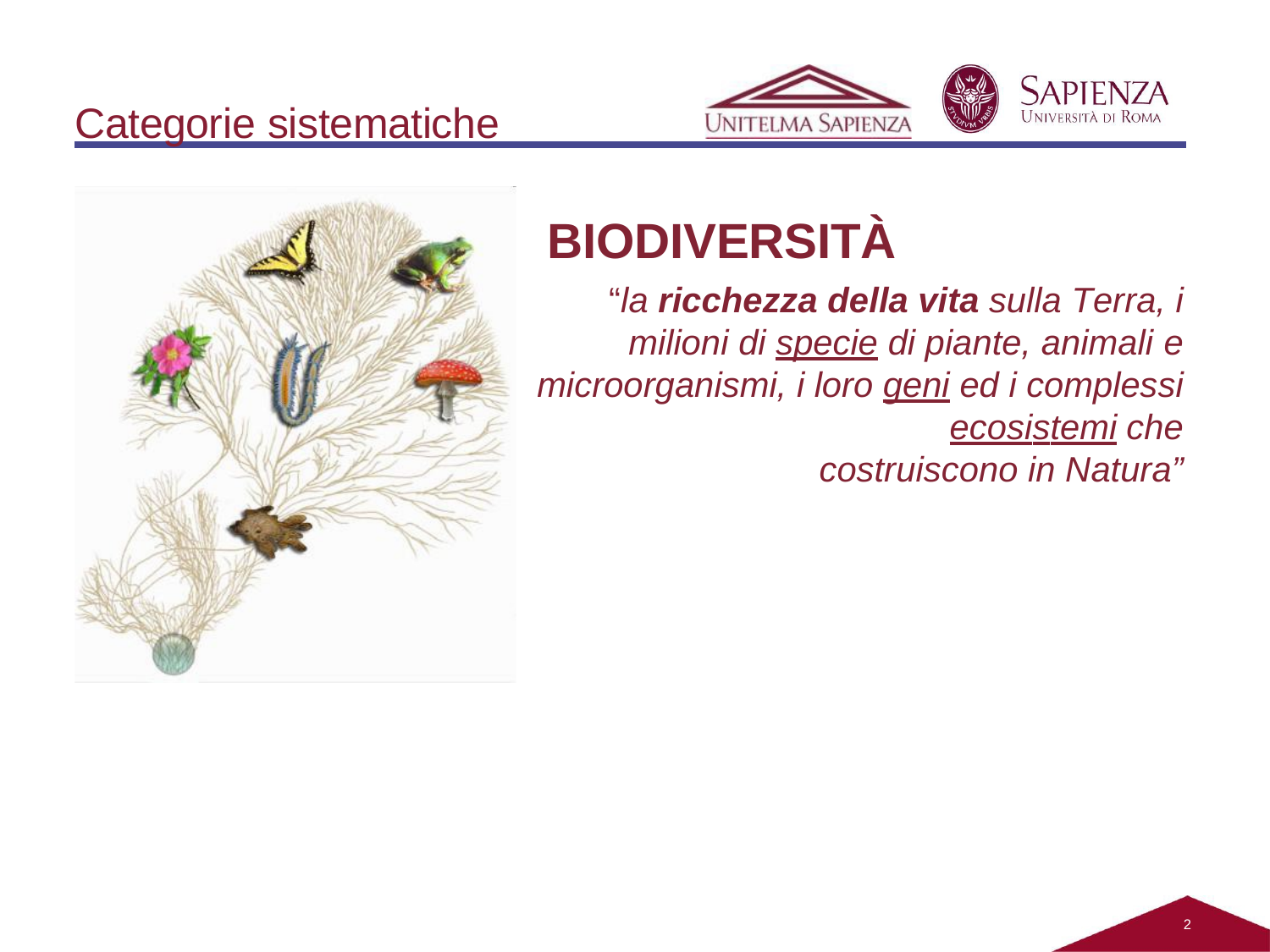

# Categorie sistematiche

BIODIVERSITÀ
“la ricchezza della vita sulla Terra, i milioni di specie di piante, animali e microorganismi, i loro geni ed i complessi ecosistemi che
costruiscono in Natura”
2